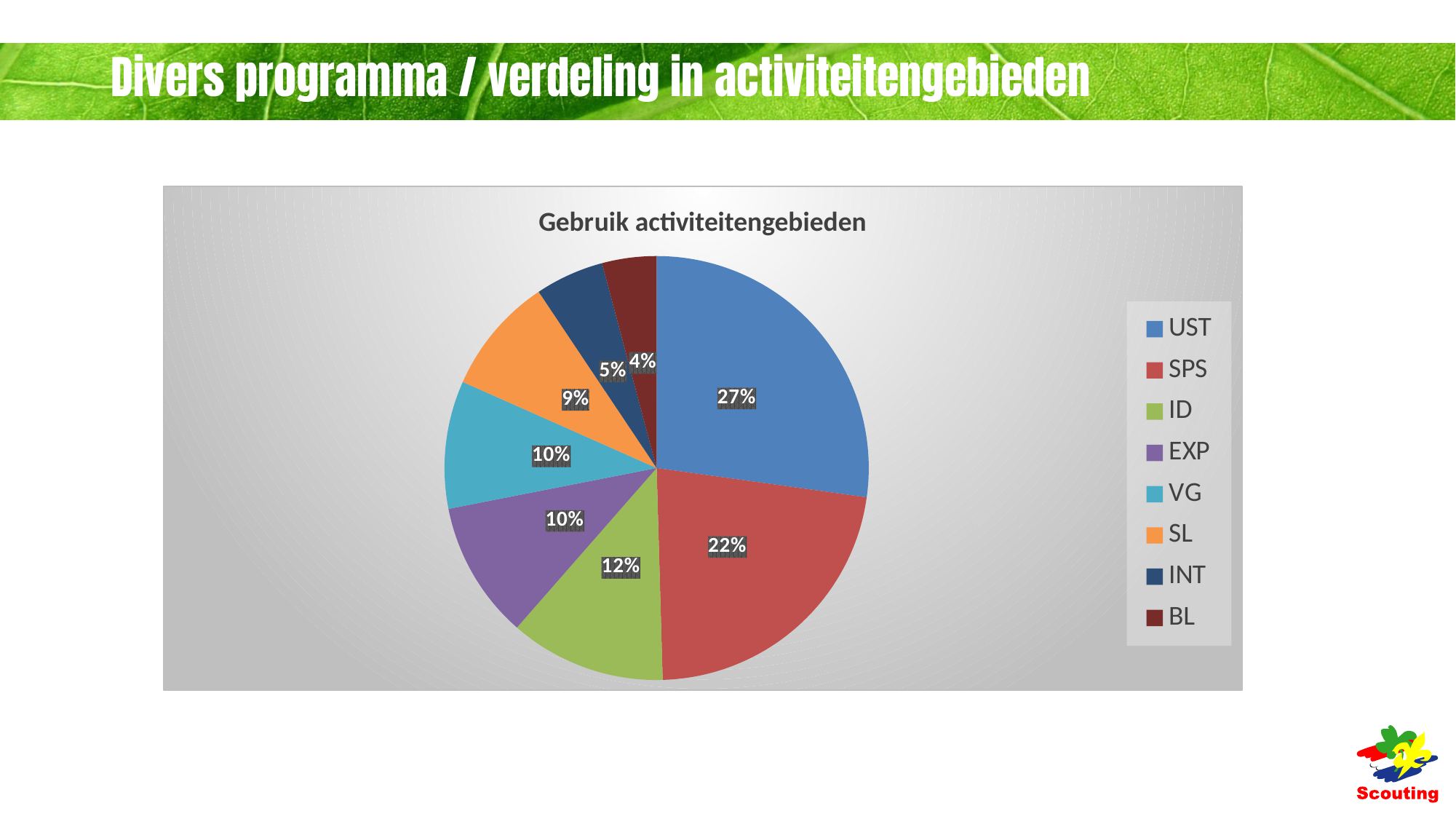

# Divers programma / verdeling in activiteitengebieden

### Chart: Gebruik activiteitengebieden

| Category | Totaal |
|---|---|
| UST | 0.27211342391190807 |
| SPS | 0.22333878588061262 |
| ID | 0.11893298746459006 |
| EXP | 0.1047255988467322 |
| VG | 0.09745195925381506 |
| SL | 0.08959127568444804 |
| INT | 0.05237027114476403 |
| BL | 0.041475697813129896 |